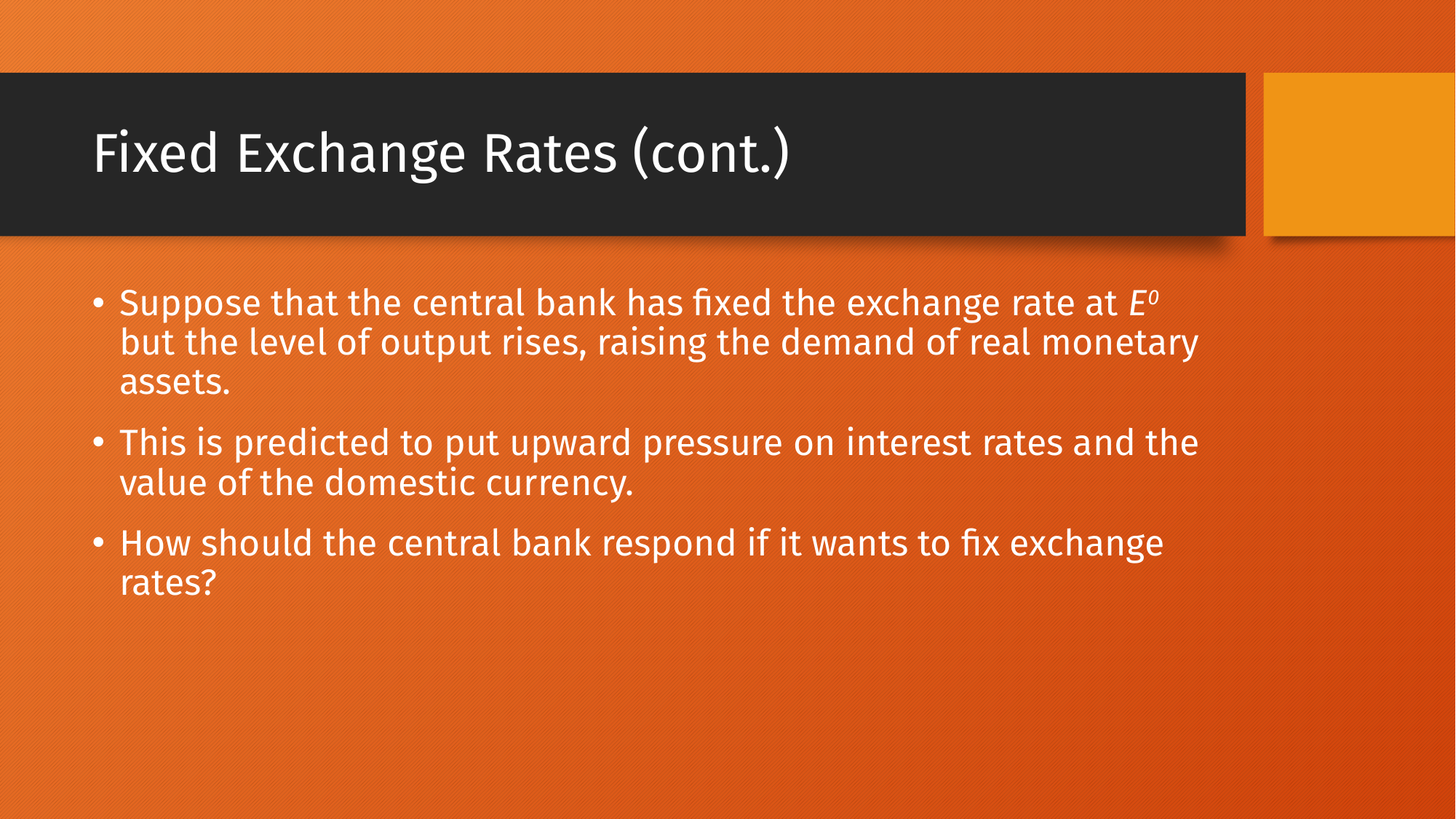

# Fixed Exchange Rates (cont.)
Suppose that the central bank has fixed the exchange rate at E0 but the level of output rises, raising the demand of real monetary assets.
This is predicted to put upward pressure on interest rates and the value of the domestic currency.
How should the central bank respond if it wants to fix exchange rates?